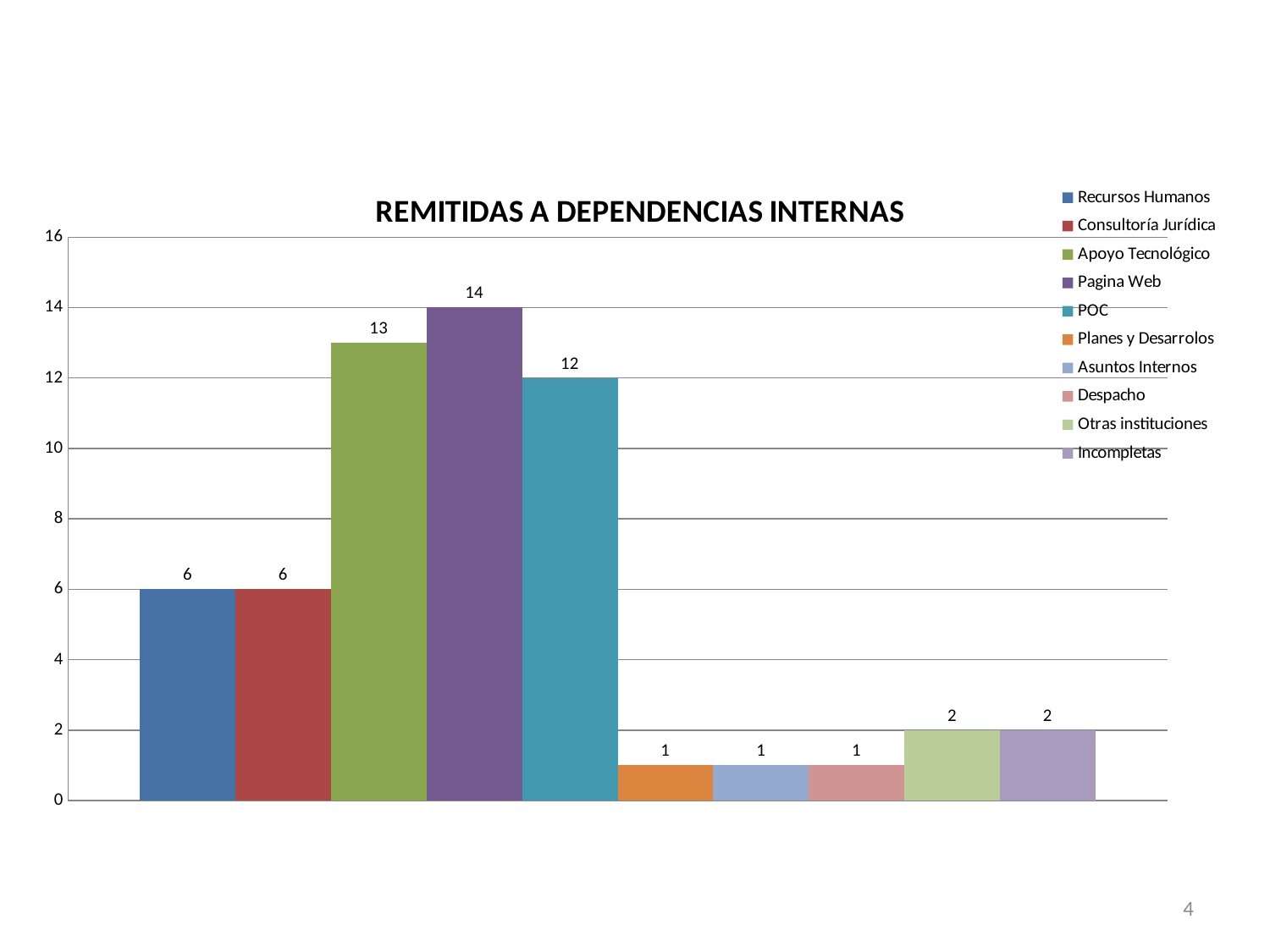

### Chart: REMITIDAS A DEPENDENCIAS INTERNAS

| Category | Recursos Humanos  | Consultoría Jurídica | Apoyo Tecnológico | Pagina Web | POC | Planes y Desarrolos | Asuntos Internos | Despacho | Otras instituciones | Incompletas |
|---|---|---|---|---|---|---|---|---|---|---|
4